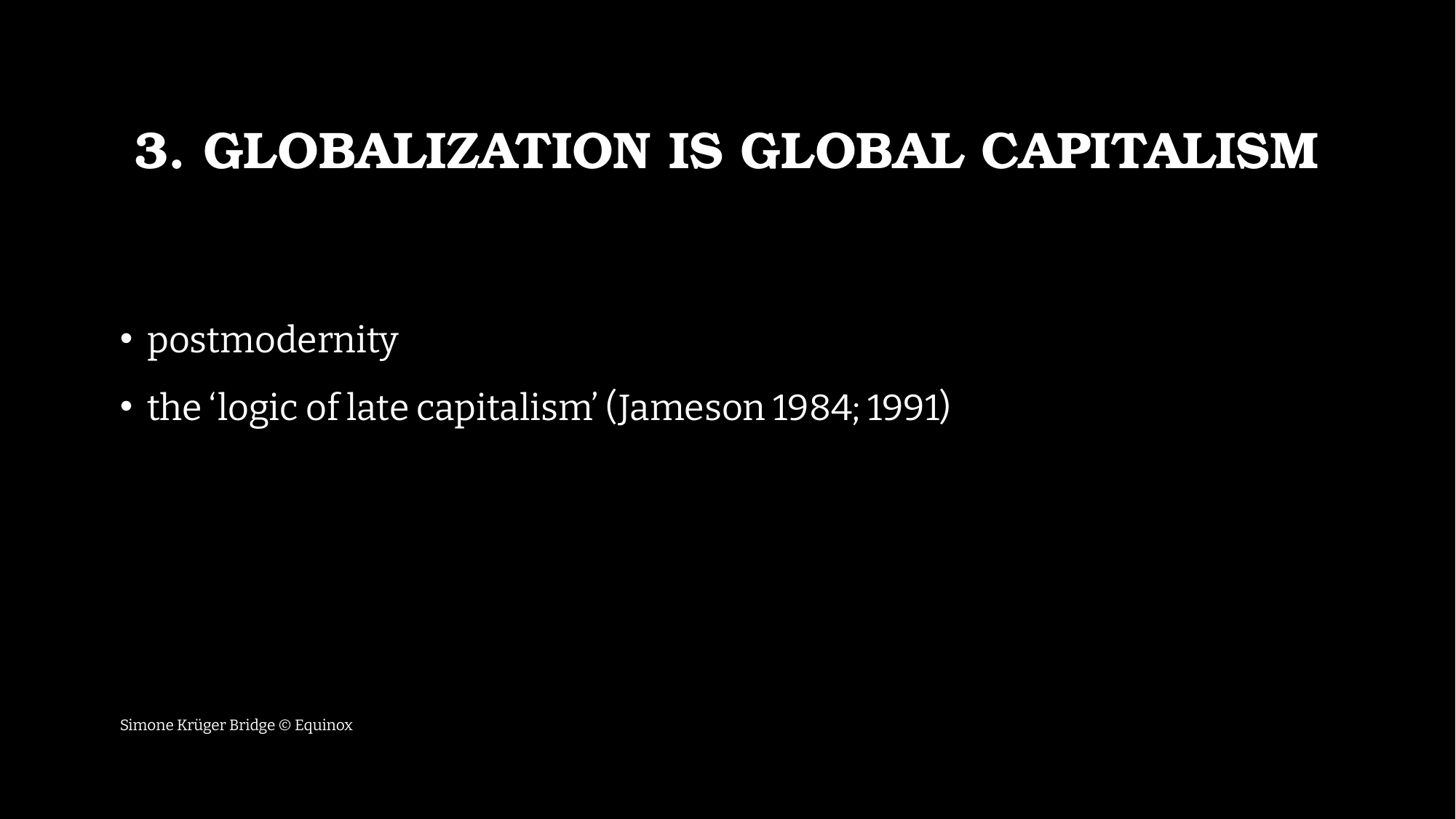

# 3. Globalization is global capitalism

postmodernity
the ‘logic of late capitalism’ (Jameson 1984; 1991)

Simone Krüger Bridge © Equinox